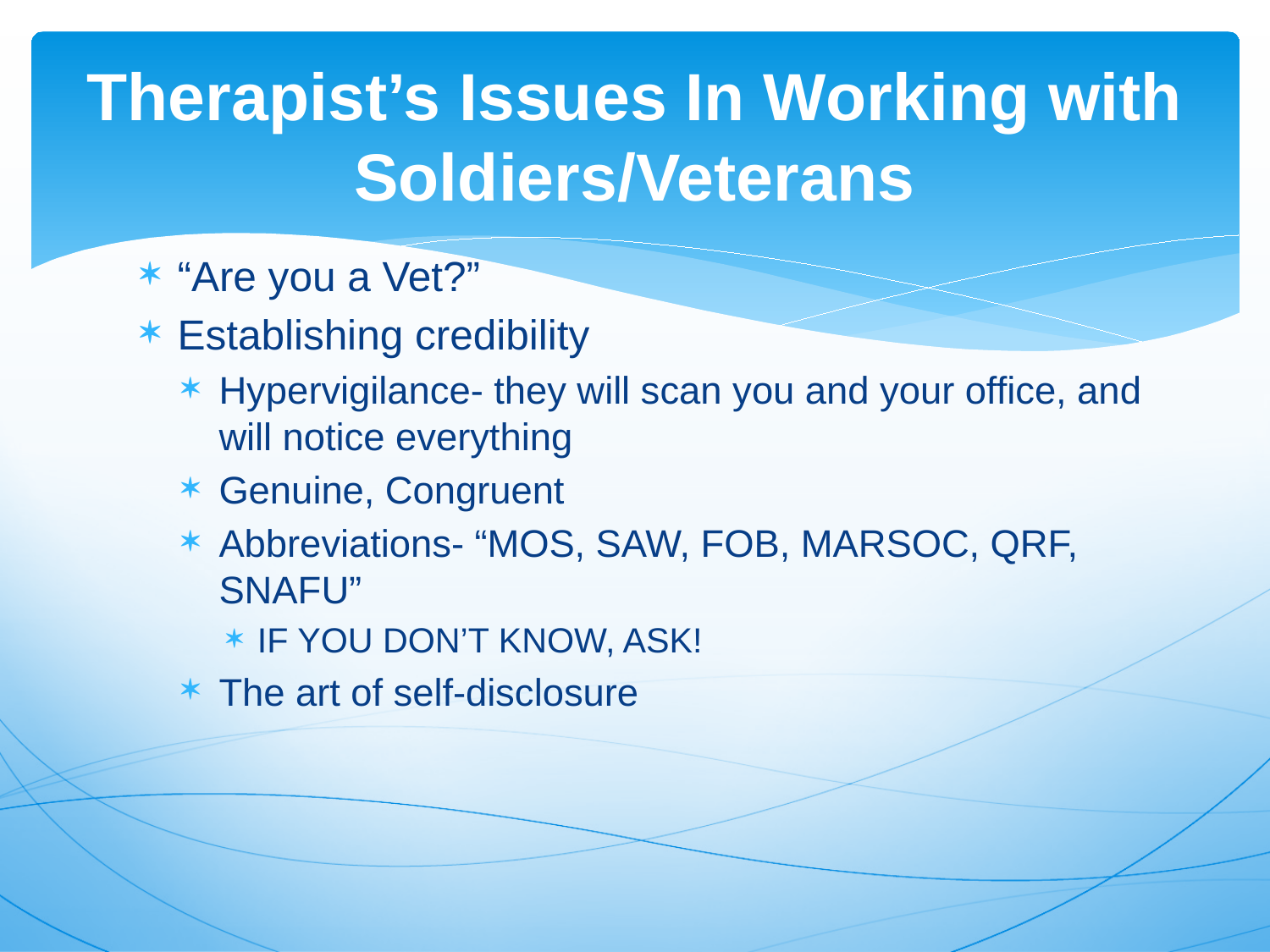

# Therapist’s Issues In Working with Soldiers/Veterans
“Are you a Vet?”
Establishing credibility
Hypervigilance- they will scan you and your office, and will notice everything
Genuine, Congruent
Abbreviations- “MOS, SAW, FOB, MARSOC, QRF, SNAFU”
IF YOU DON’T KNOW, ASK!
The art of self-disclosure